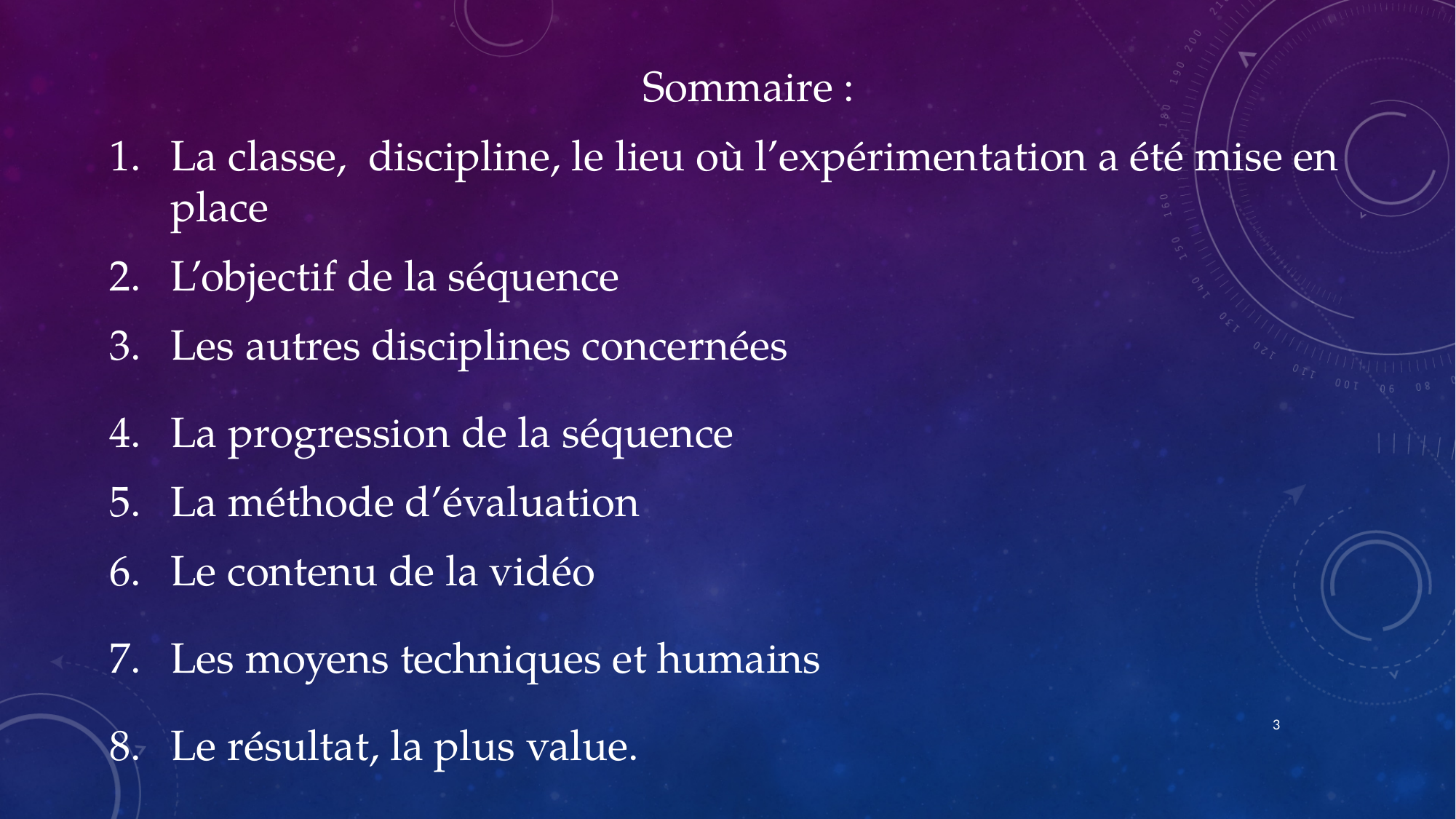

Sommaire :

La classe,  discipline, le lieu où l’expérimentation a été mise en place

L’objectif de la séquence

Les autres disciplines concernées

La progression de la séquence

La méthode d’évaluation

Le contenu de la vidéo

Les moyens techniques et humains

Le résultat, la plus value.
3